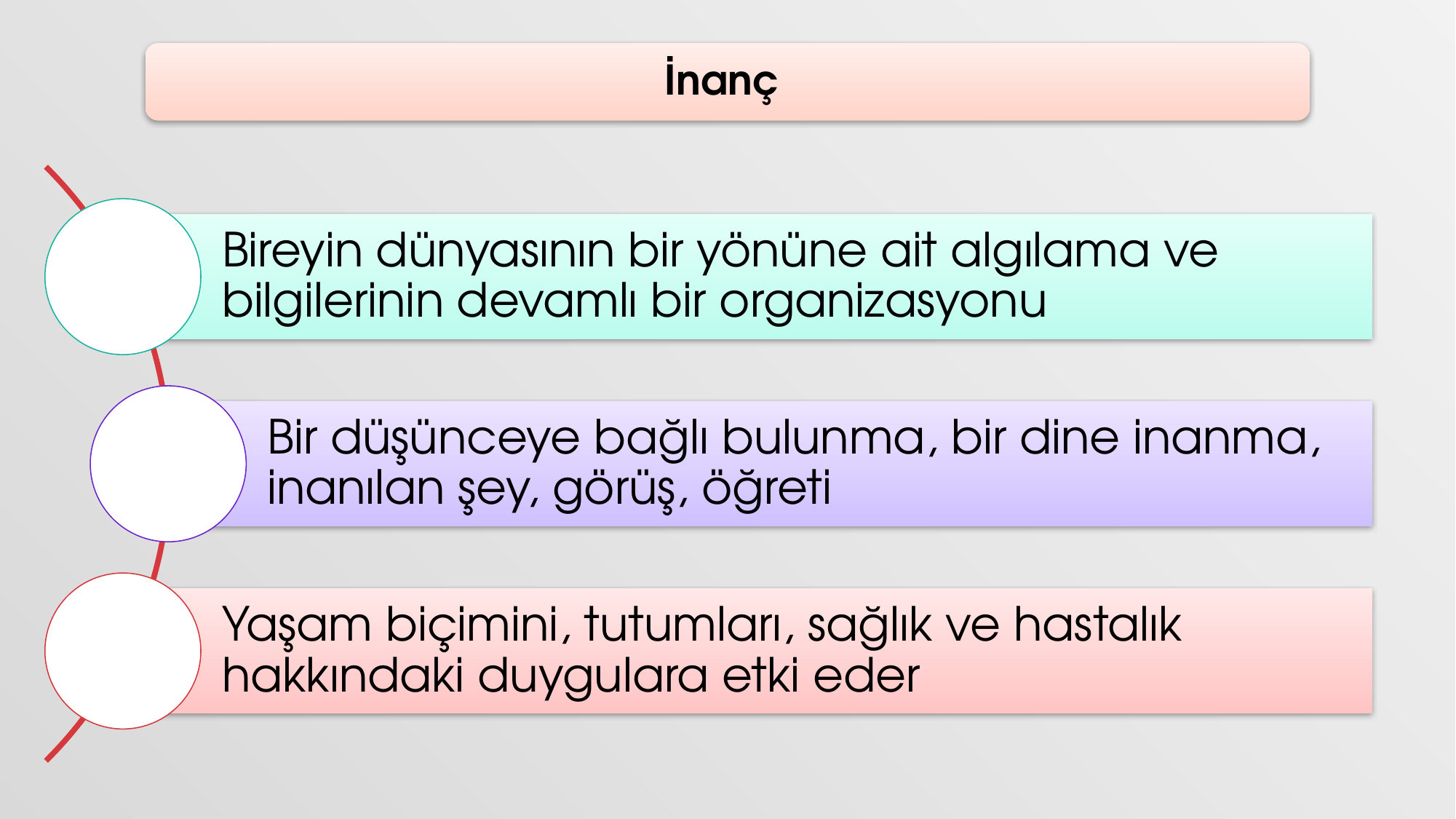

İnanç
Bireyin dünyasının bir yönüne ait algılama ve bilgilerinin devamlı bir organizasyonu
Bir düşünceye bağlı bulunma, bir dine inanma, inanılan şey, görüş, öğreti
Yaşam biçimini, tutumları, sağlık ve hastalık hakkındaki duygulara etki eder